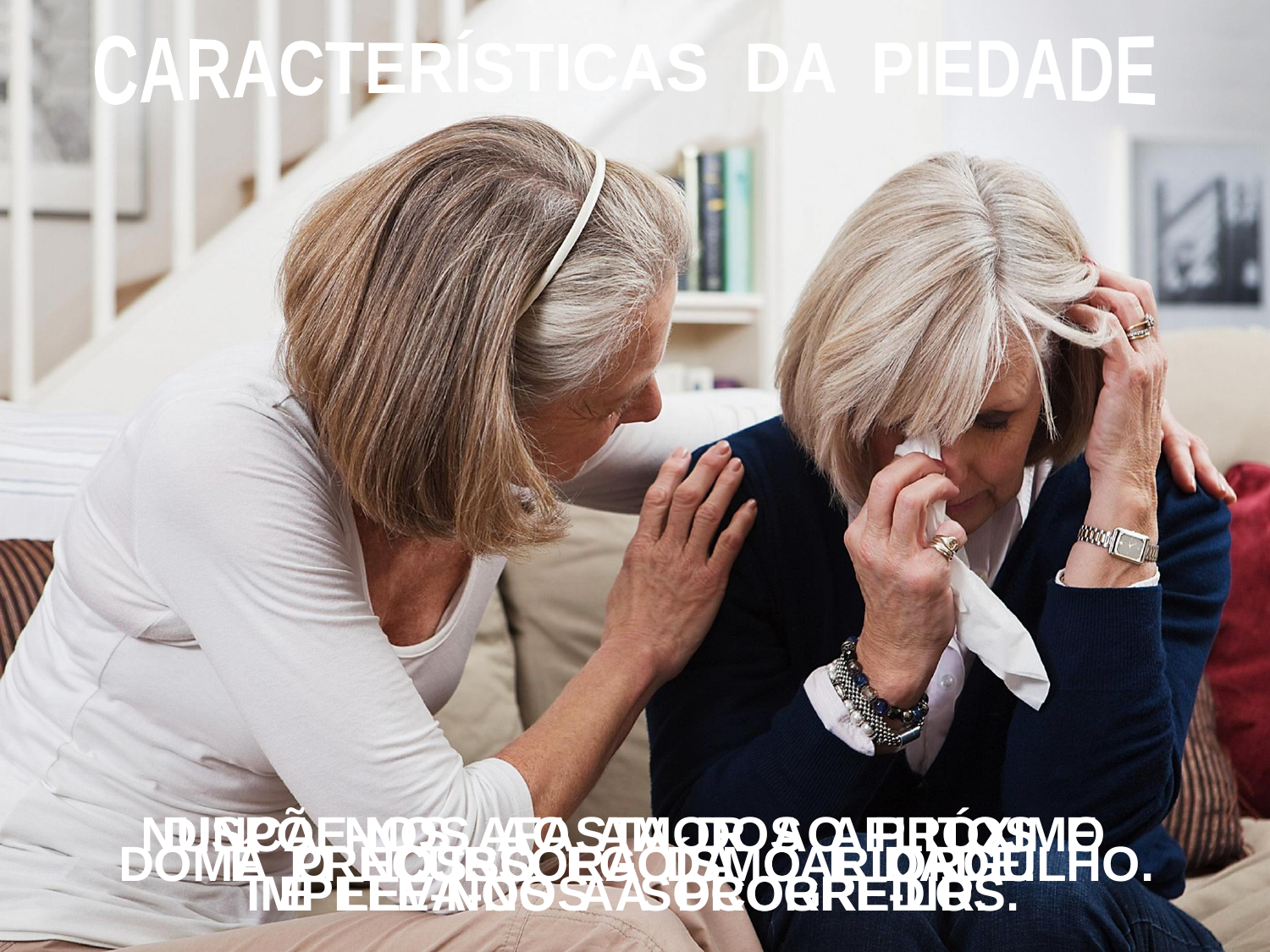

CARACTERÍSTICAS  DA  PIEDADE
NUNCA  NOS  AFASTA  DOS  AFLITOS  E
IMPELE-NOS  A  SOCORRE-LOS.
DISPÕE-NOS  AO  AMOR  AO  PRÓXIMO
E  LEVA-NOS  A  PROGREDIR.
É  PRECURSORA  DA  CARIDADE.
DOMA  O  NOSSO  EGOÍSMO  E  ORGULHO.